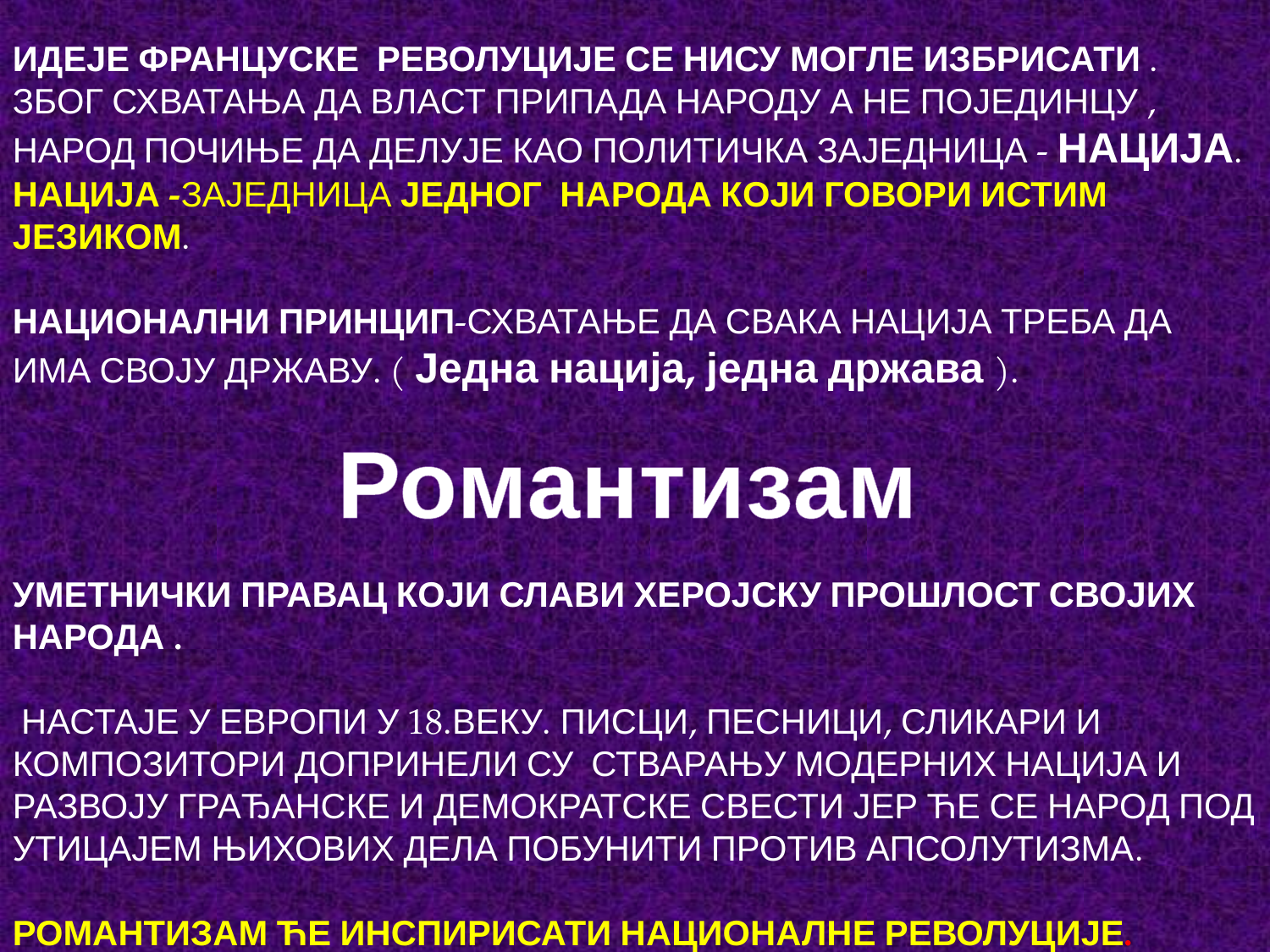

ИДЕЈЕ ФРАНЦУСКЕ  РЕВОЛУЦИЈЕ СЕ НИСУ МОГЛЕ ИЗБРИСАТИ .
ЗБОГ СХВАТАЊА ДА ВЛАСТ ПРИПАДА НАРОДУ А НЕ ПОЈЕДИНЦУ , НАРОД ПОЧИЊЕ ДА ДЕЛУЈЕ КАО ПОЛИТИЧКА ЗАЈЕДНИЦА - НАЦИЈА.
НАЦИЈА -ЗАЈЕДНИЦА ЈЕДНОГ  НАРОДА КОЈИ ГОВОРИ ИСТИМ ЈЕЗИКОМ.

НАЦИОНАЛНИ ПРИНЦИП-СХВАТАЊЕ ДА СВАКА НАЦИЈА ТРЕБА ДА ИМА СВОЈУ ДРЖАВУ. ( Једна нација, једна држава ).
Романтизам
УМЕТНИЧКИ ПРАВАЦ КОЈИ СЛАВИ ХЕРОЈСКУ ПРОШЛОСТ СВОЈИХ НАРОДА .

 НАСТАЈЕ У ЕВРОПИ У 18.ВЕКУ. ПИСЦИ, ПЕСНИЦИ, СЛИКАРИ И КОМПОЗИТОРИ ДОПРИНЕЛИ СУ  СТВАРАЊУ МОДЕРНИХ НАЦИЈА И РАЗВОЈУ ГРАЂАНСКЕ И ДЕМОКРАТСКЕ СВЕСТИ ЈЕР ЋЕ СЕ НАРОД ПОД УТИЦАЈЕМ ЊИХОВИХ ДЕЛА ПОБУНИТИ ПРОТИВ АПСОЛУТИЗМА.

РОМАНТИЗАМ ЋЕ ИНСПИРИСАТИ НАЦИОНАЛНЕ РЕВОЛУЦИЈЕ.